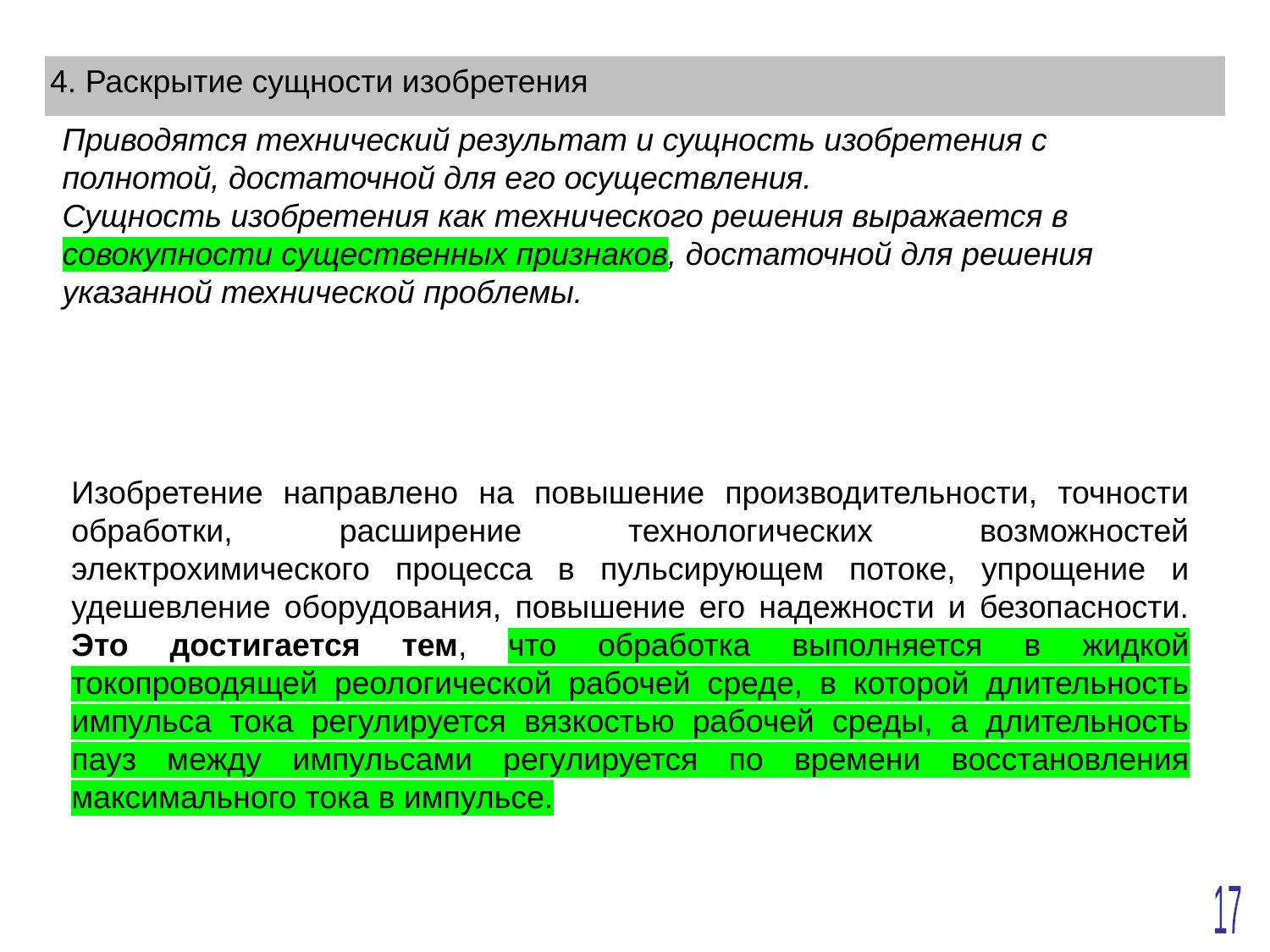

4. Раскрытие сущности изобретения
Приводятся технический результат и сущность изобретения с полнотой, достаточной для его осуществления.
Сущность изобретения как технического решения выражается в совокупности существенных признаков, достаточной для решения указанной технической проблемы.

ПРИМЕР
Изобретение направлено на повышение производительности, точности обработки, расширение технологических возможностей электрохимического процесса в пульсирующем потоке, упрощение и удешевление оборудования, повышение его надежности и безопасности. Это достигается тем, что обработка выполняется в жидкой токопроводящей реологической рабочей среде, в которой длительность импульса тока регулируется вязкостью рабочей среды, а длительность пауз между импульсами регулируется по времени восстановления максимального тока в импульсе.
17